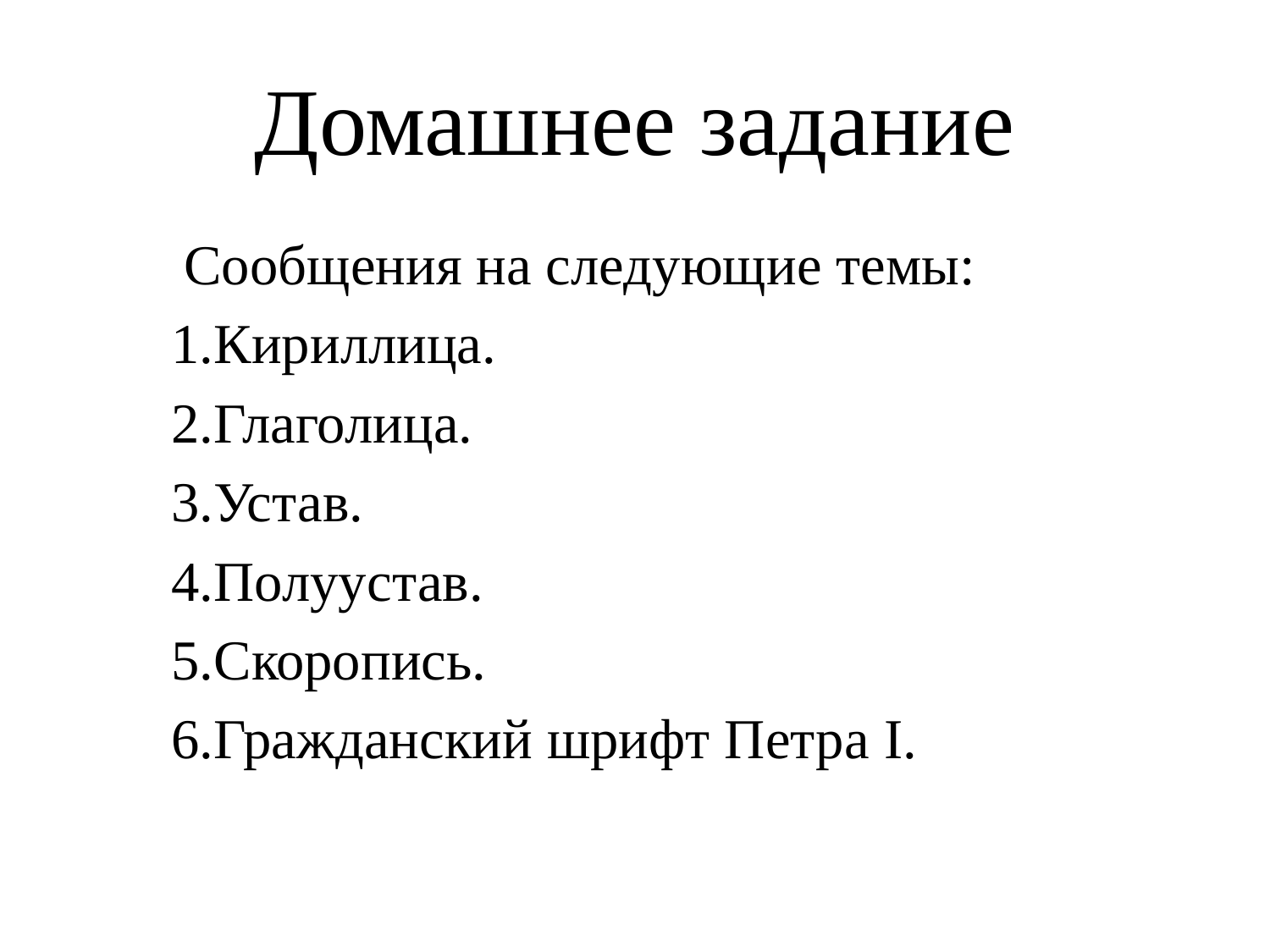

# Домашнее задание
 Сообщения на следующие темы:
Кириллица.
Глаголица.
Устав.
Полуустав.
Скоропись.
Гражданский шрифт Петра I.